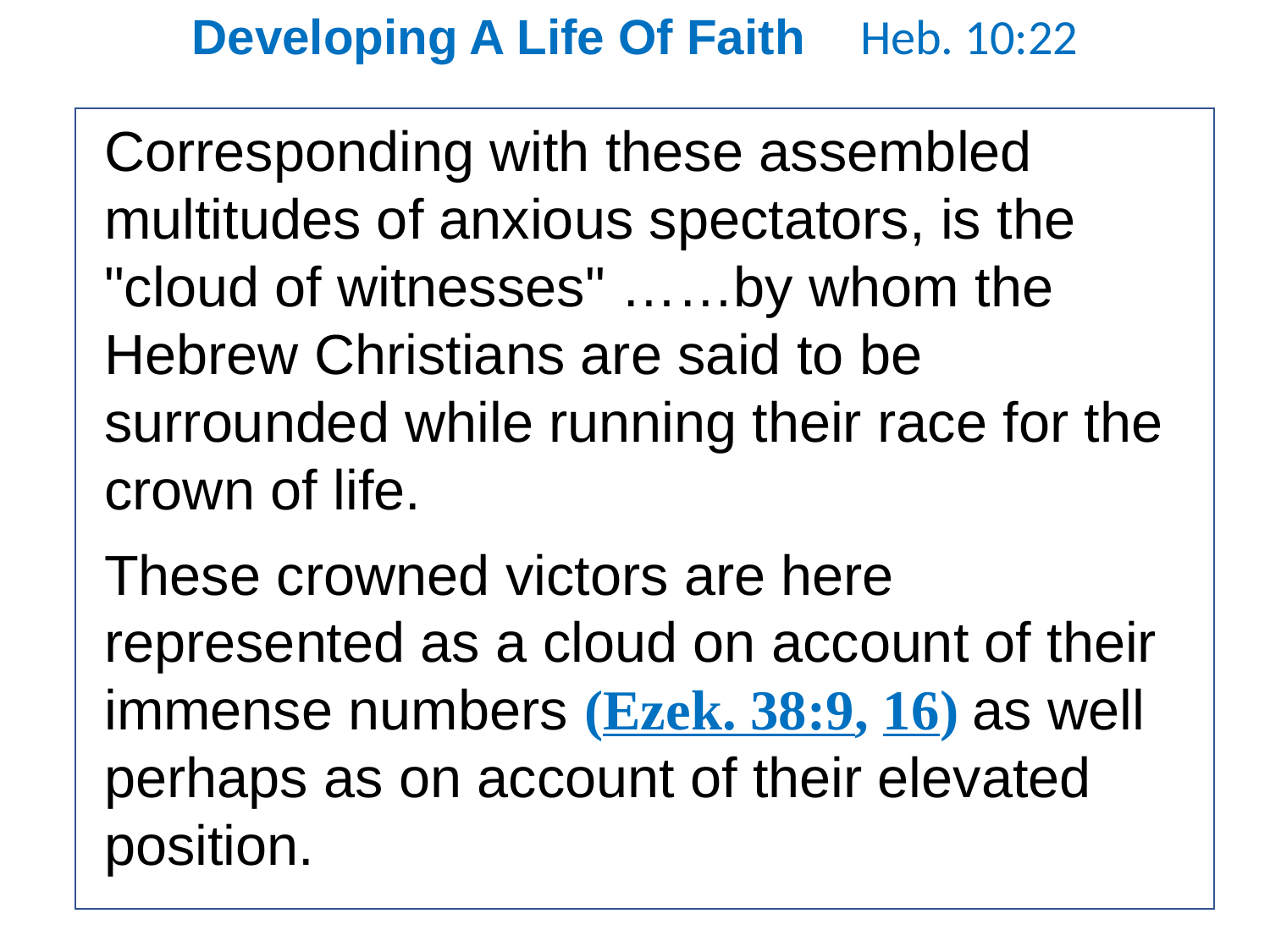

Developing A Life Of Faith    Heb. 10:22

Corresponding with these assembled multitudes of anxious spectators, is the "cloud of witnesses" ……by whom the Hebrew Christians are said to be surrounded while running their race for the crown of life.
These crowned victors are here represented as a cloud on account of their immense numbers (Ezek. 38:9, 16) as well perhaps as on account of their elevated position.